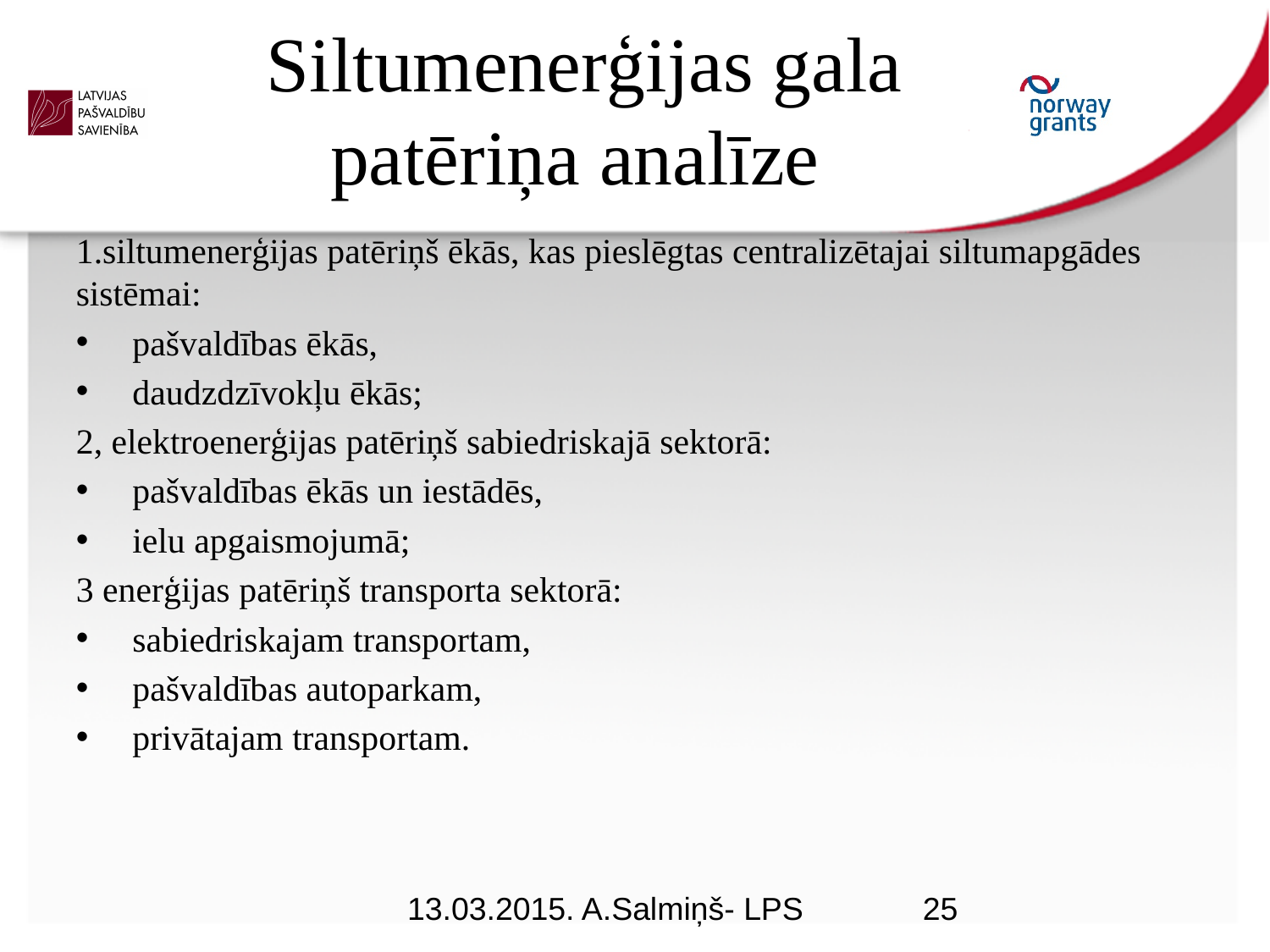

# Siltumenerģijas gala patēriņa analīze
1.siltumenerģijas patēriņš ēkās, kas pieslēgtas centralizētajai siltumapgādes sistēmai:
 pašvaldības ēkās,
 daudzdzīvokļu ēkās;
2, elektroenerģijas patēriņš sabiedriskajā sektorā:
 pašvaldības ēkās un iestādēs,
 ielu apgaismojumā;
3 enerģijas patēriņš transporta sektorā:
 sabiedriskajam transportam,
 pašvaldības autoparkam,
 privātajam transportam.

13.03.2015. A.Salmiņš- LPS
25